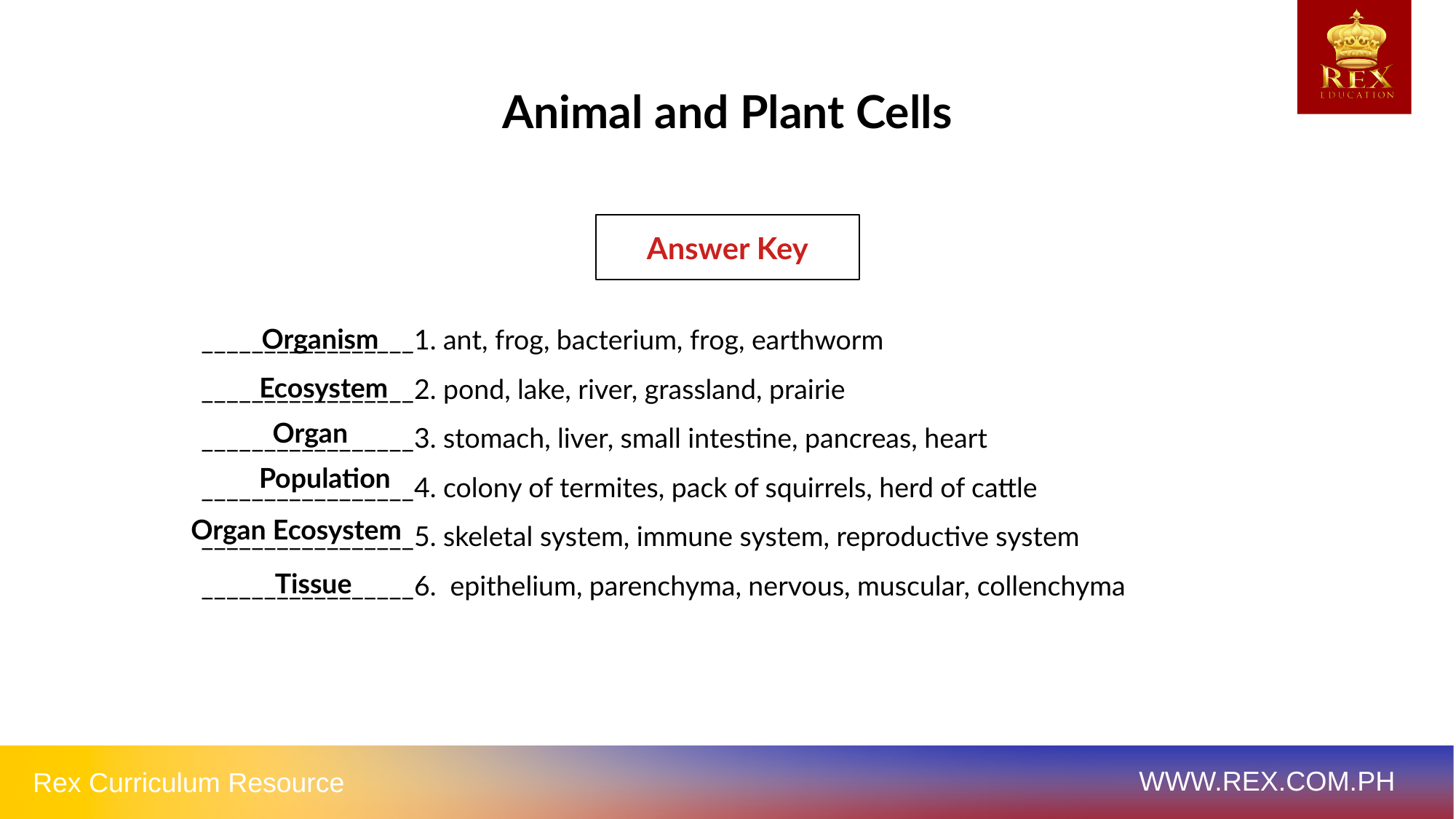

Animal and Plant Cells
Answer Key
_________________1. ant, frog, bacterium, frog, earthworm
_________________2. pond, lake, river, grassland, prairie
_________________3. stomach, liver, small intestine, pancreas, heart
_________________4. colony of termites, pack of squirrels, herd of cattle
_________________5. skeletal system, immune system, reproductive system
_________________6.  epithelium, parenchyma, nervous, muscular, collenchyma
Organism
Ecosystem
Organ
Population
Organ Ecosystem
Tissue